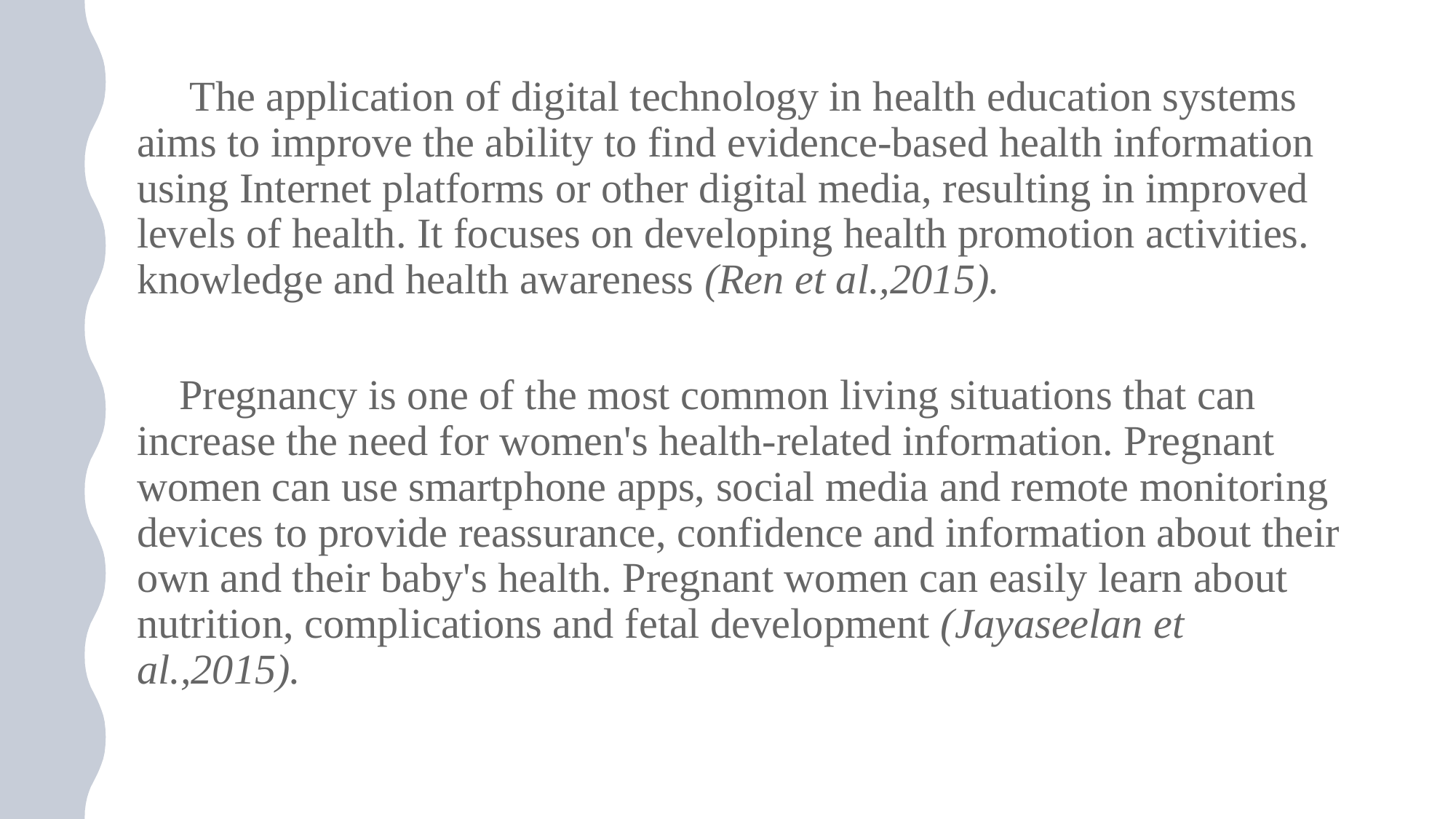

The application of digital technology in health education systems aims to improve the ability to find evidence-based health information using Internet platforms or other digital media, resulting in improved levels of health. It focuses on developing health promotion activities. knowledge and health awareness (Ren et al.,2015).

    Pregnancy is one of the most common living situations that can increase the need for women's health-related information. Pregnant women can use smartphone apps, social media and remote monitoring devices to provide reassurance, confidence and information about their own and their baby's health. Pregnant women can easily learn about nutrition, complications and fetal development (Jayaseelan et al.,2015).